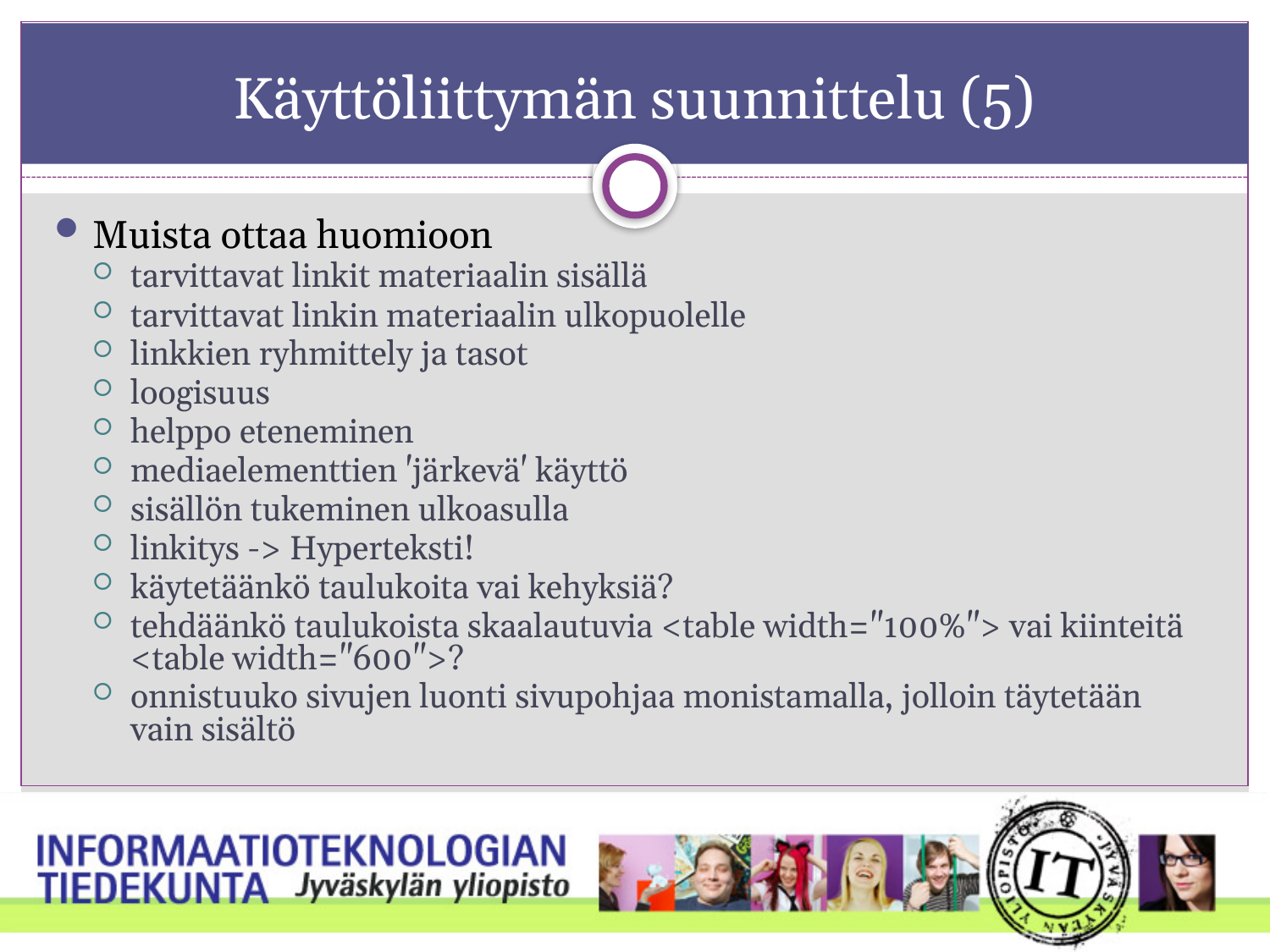

# Käyttöliittymän suunnittelu (5)
Muista ottaa huomioon
tarvittavat linkit materiaalin sisällä
tarvittavat linkin materiaalin ulkopuolelle
linkkien ryhmittely ja tasot
loogisuus
helppo eteneminen
mediaelementtien 'järkevä' käyttö
sisällön tukeminen ulkoasulla
linkitys -> Hyperteksti!
käytetäänkö taulukoita vai kehyksiä?
tehdäänkö taulukoista skaalautuvia <table width="100%"> vai kiinteitä <table width="600">?
onnistuuko sivujen luonti sivupohjaa monistamalla, jolloin täytetään vain sisältö